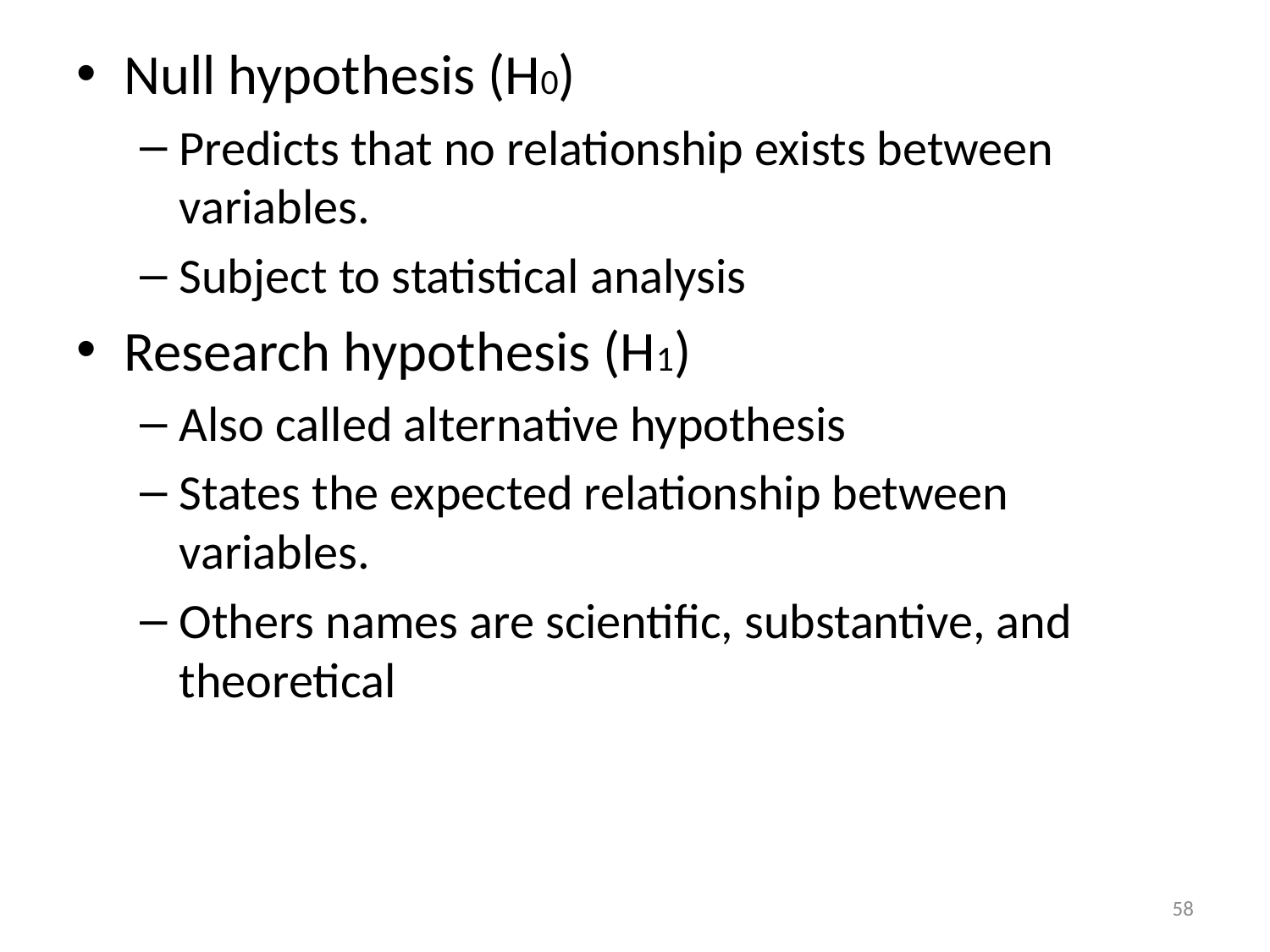

Null hypothesis (H0)
Predicts that no relationship exists between variables.
Subject to statistical analysis
Research hypothesis (H1)
Also called alternative hypothesis
States the expected relationship between variables.
Others names are scientific, substantive, and theoretical

58